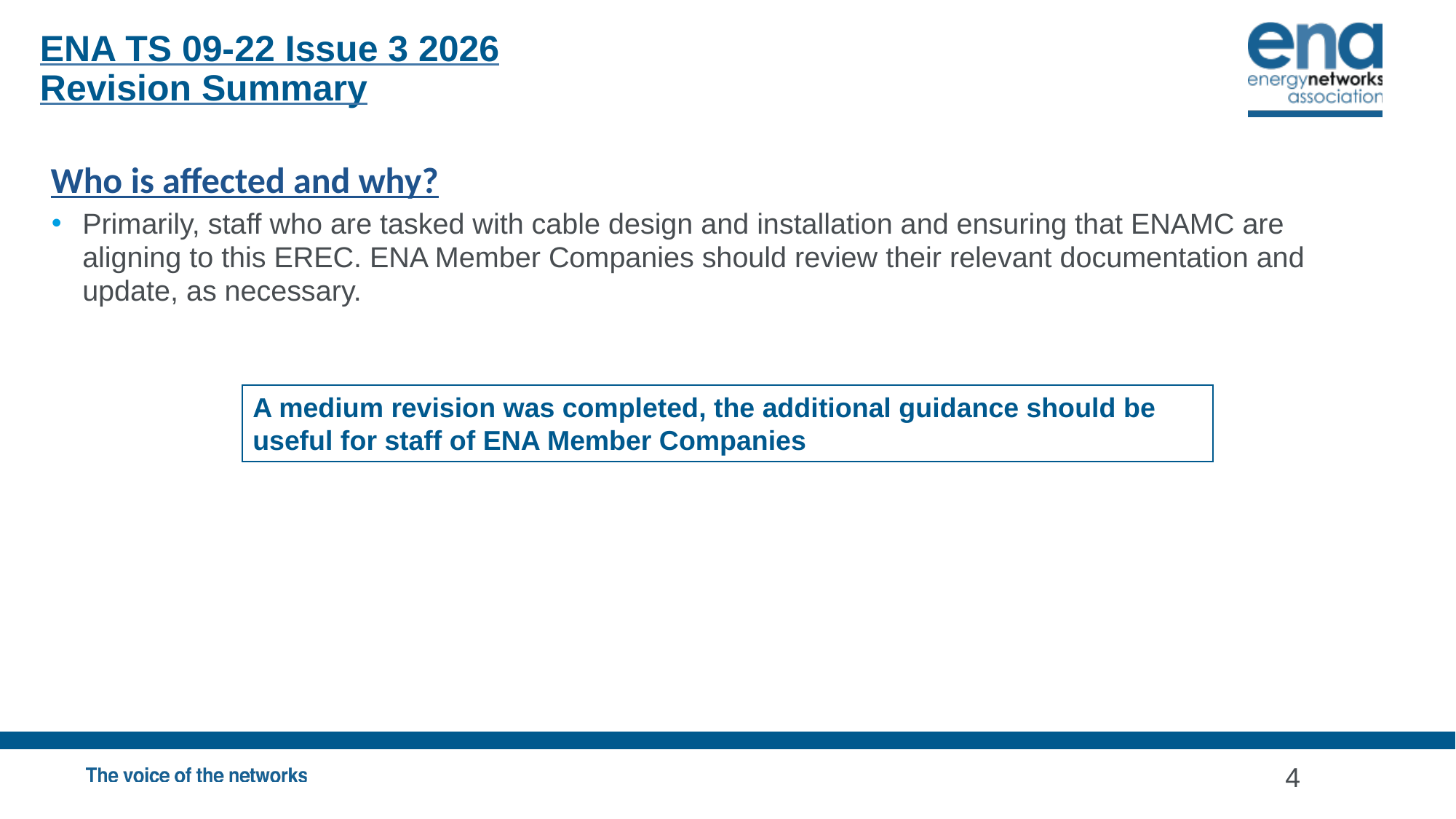

ENA TS 09-22 Issue 3 2026
Revision Summary
Who is affected and why?
Primarily, staff who are tasked with cable design and installation and ensuring that ENAMC are aligning to this EREC. ENA Member Companies should review their relevant documentation and update, as necessary.
A medium revision was completed, the additional guidance should be useful for staff of ENA Member Companies
4